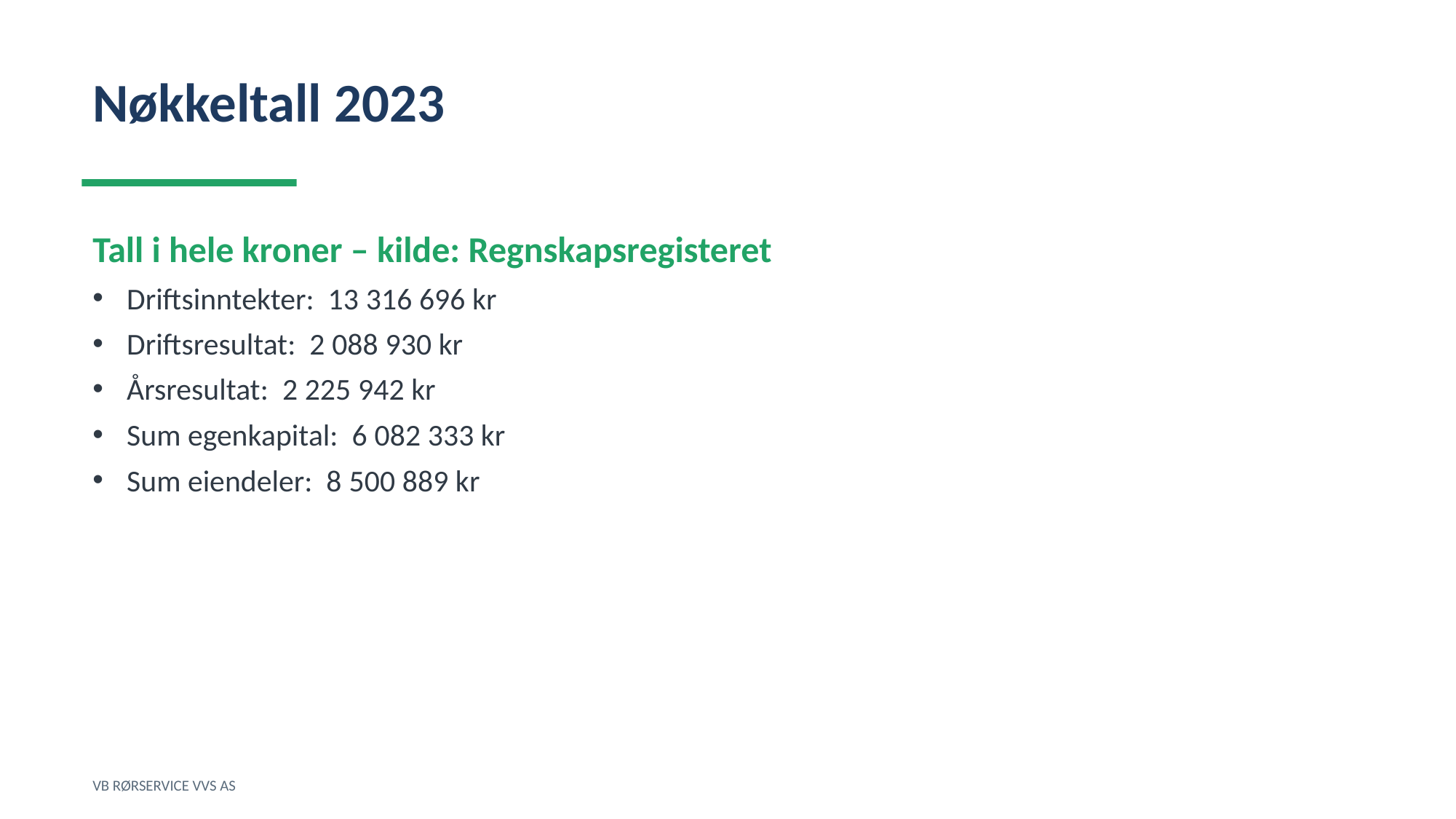

Nøkkeltall 2023

Tall i hele kroner – kilde: Regnskapsregisteret
Driftsinntekter:  13 316 696 kr
Driftsresultat:  2 088 930 kr
Årsresultat:  2 225 942 kr
Sum egenkapital:  6 082 333 kr
Sum eiendeler:  8 500 889 kr
VB RØRSERVICE VVS AS